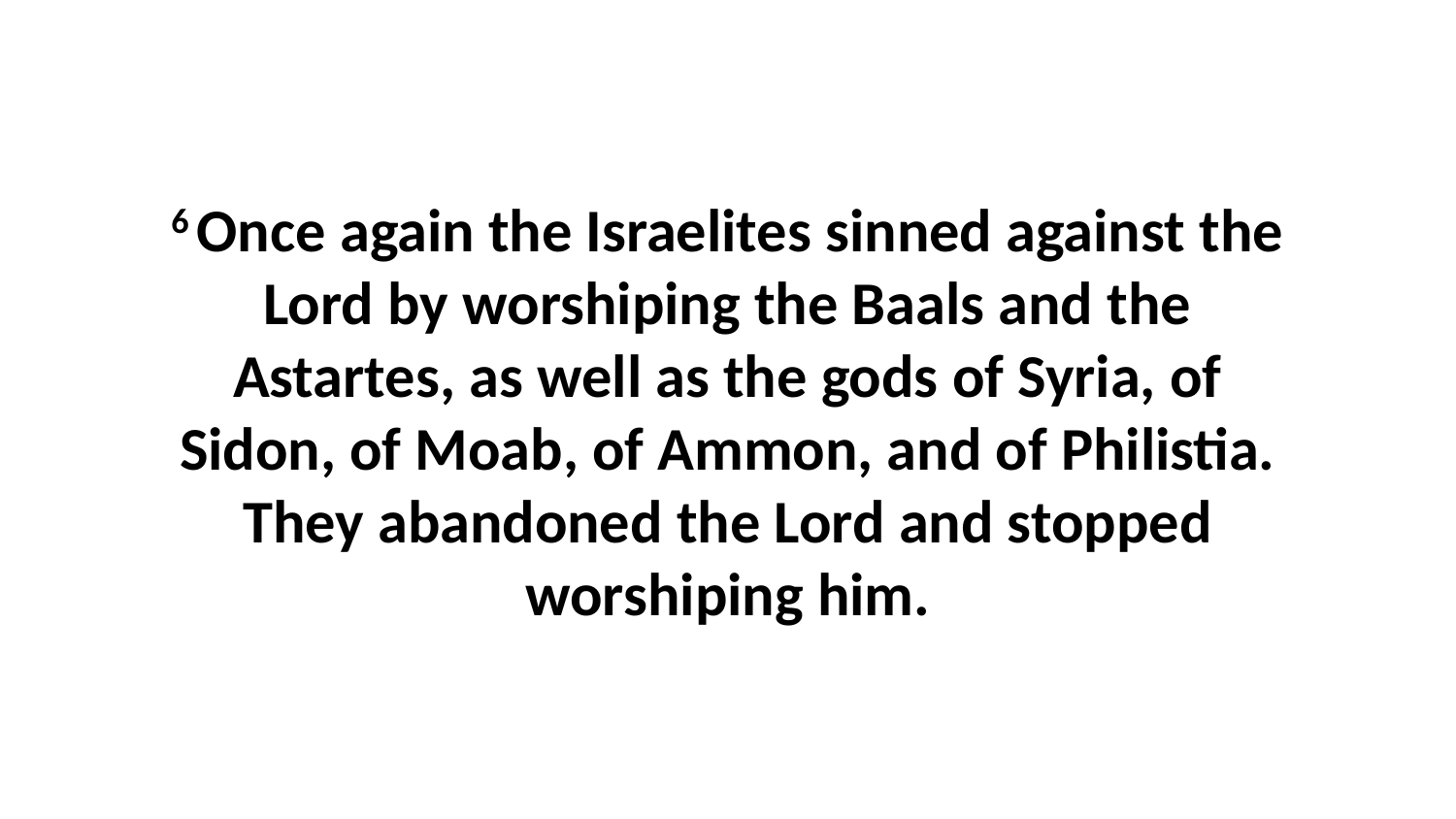

6 Once again the Israelites sinned against the Lord by worshiping the Baals and the Astartes, as well as the gods of Syria, of Sidon, of Moab, of Ammon, and of Philistia. They abandoned the Lord and stopped worshiping him.